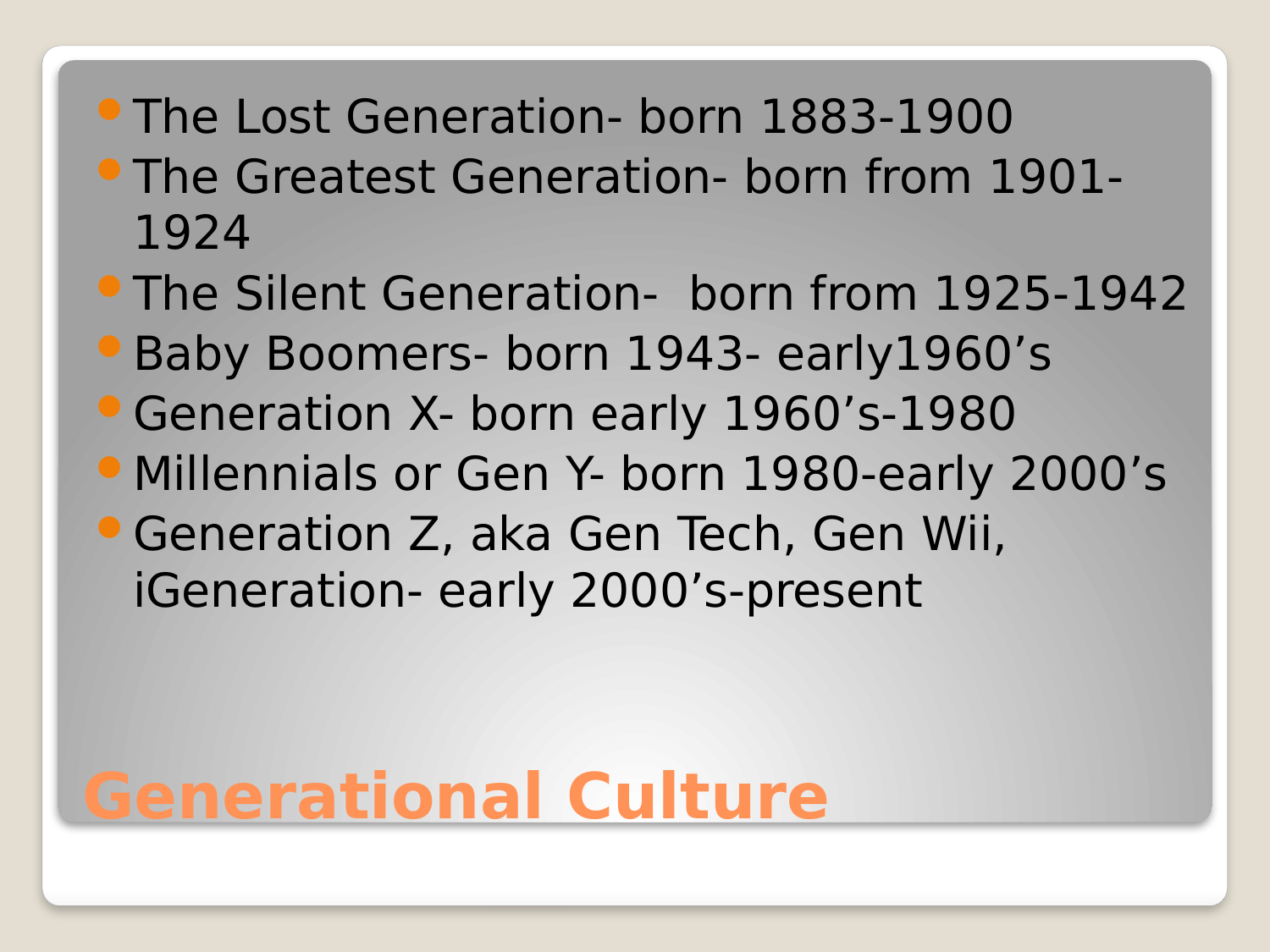

The Lost Generation- born 1883-1900
The Greatest Generation- born from 1901-1924
The Silent Generation-  born from 1925-1942
Baby Boomers- born 1943- early1960’s
Generation X- born early 1960’s-1980
Millennials or Gen Y- born 1980-early 2000’s
Generation Z, aka Gen Tech, Gen Wii, iGeneration- early 2000’s-present
# Generational Culture